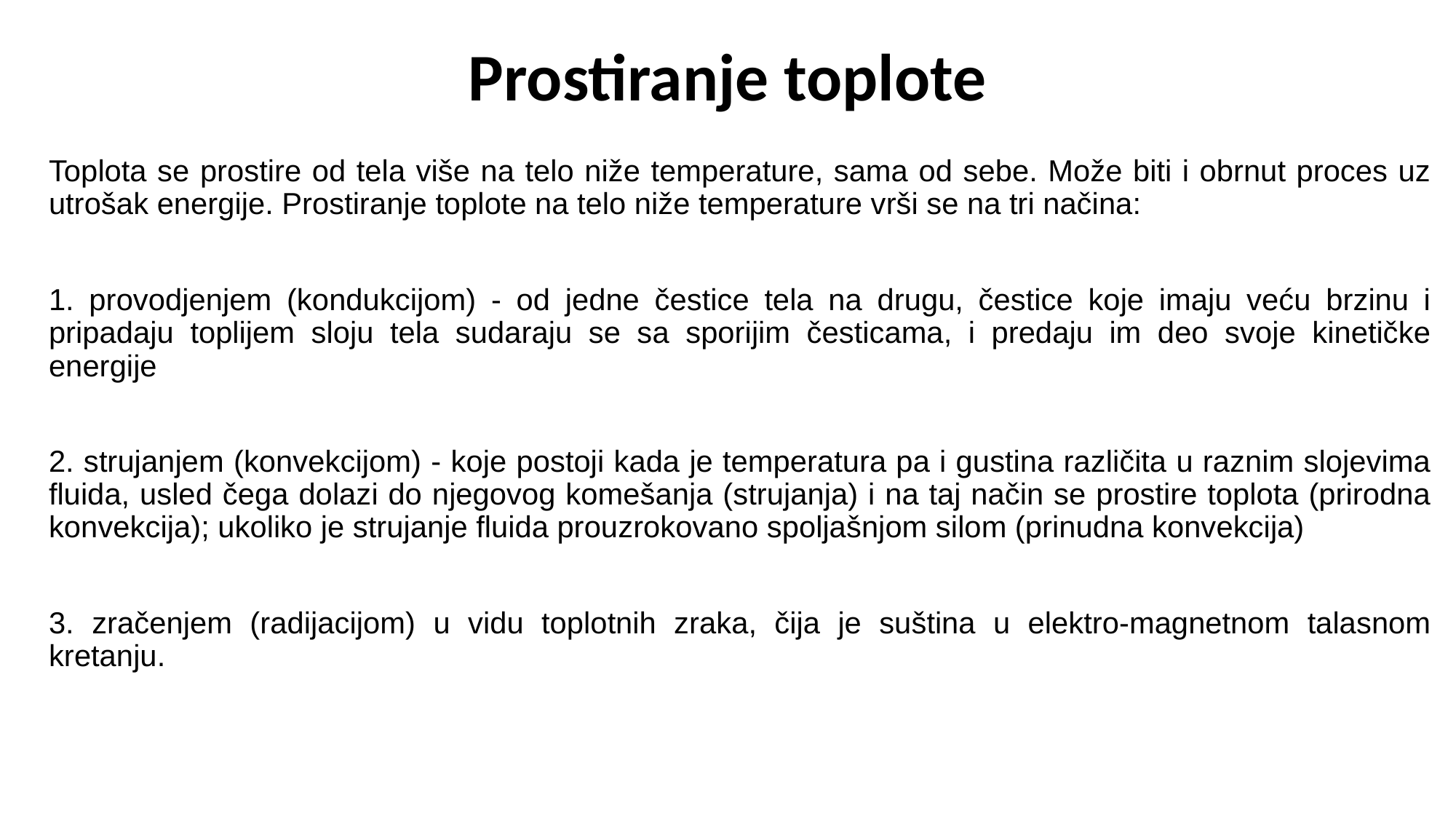

# Prostiranje toplote
Toplota se prostire od tela više na telo niže temperature, sama od sebe. Može biti i obrnut proces uz utrošak energije. Prostiranje toplote na telo niže temperature vrši se na tri načina:

1. provodjenjem (kondukcijom) - od jedne čestice tela na drugu, čestice koje imaju veću brzinu i pripadaju toplijem sloju tela sudaraju se sa sporijim česticama, i predaju im deo svoje kinetičke energije

2. strujanjem (konvekcijom) - koje postoji kada je temperatura pa i gustina različita u raznim slojevima fluida, usled čega dolazi do njegovog komešanja (strujanja) i na taj način se prostire toplota (prirodna konvekcija); ukoliko je strujanje fluida prouzrokovano spoljašnjom silom (prinudna konvekcija)

3. zračenjem (radijacijom) u vidu toplotnih zraka, čija je suština u elektro-magnetnom talasnom kretanju.